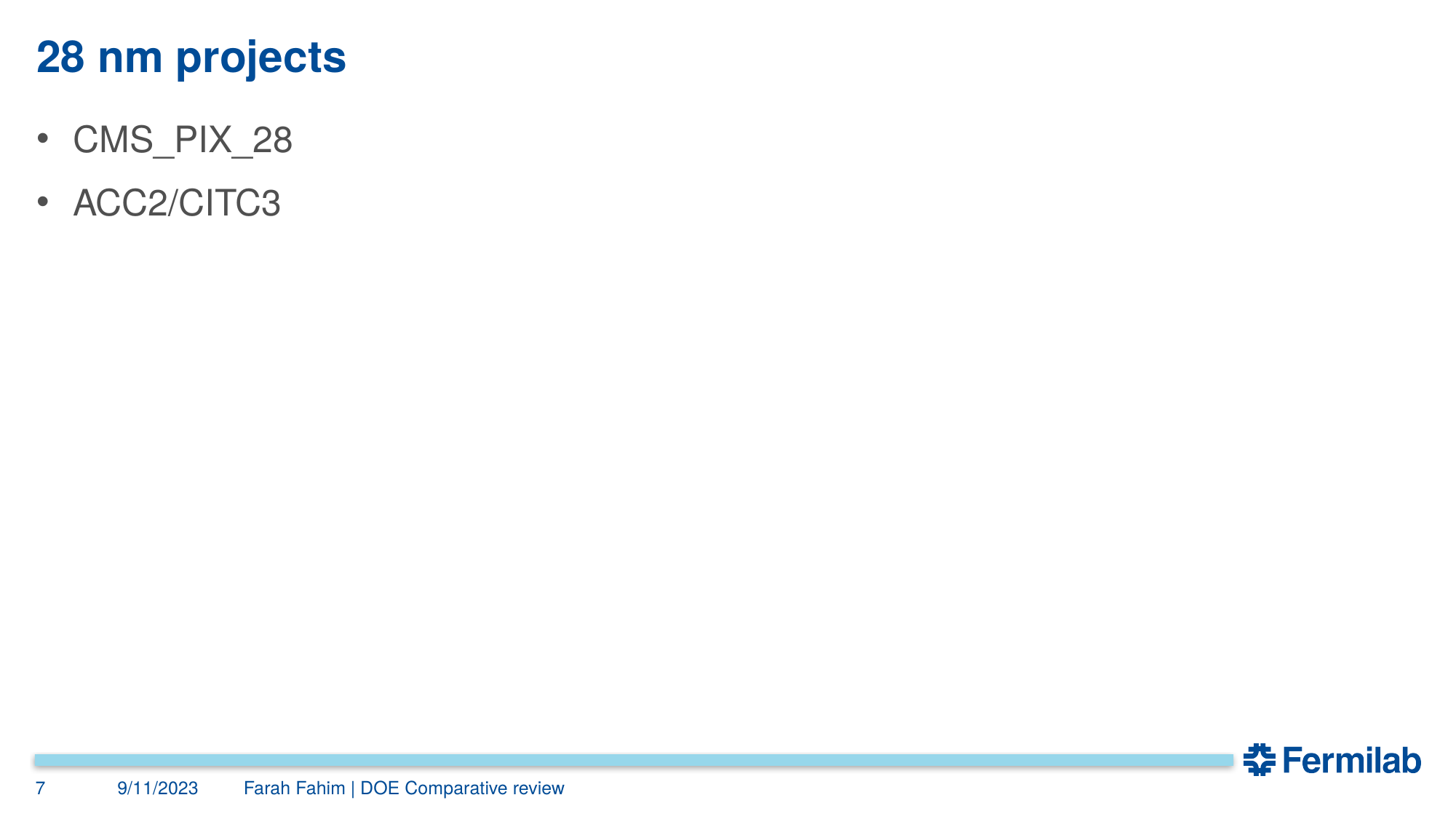

# 28 nm projects
CMS_PIX_28
ACC2/CITC3

7
9/11/2023
Farah Fahim | DOE Comparative review